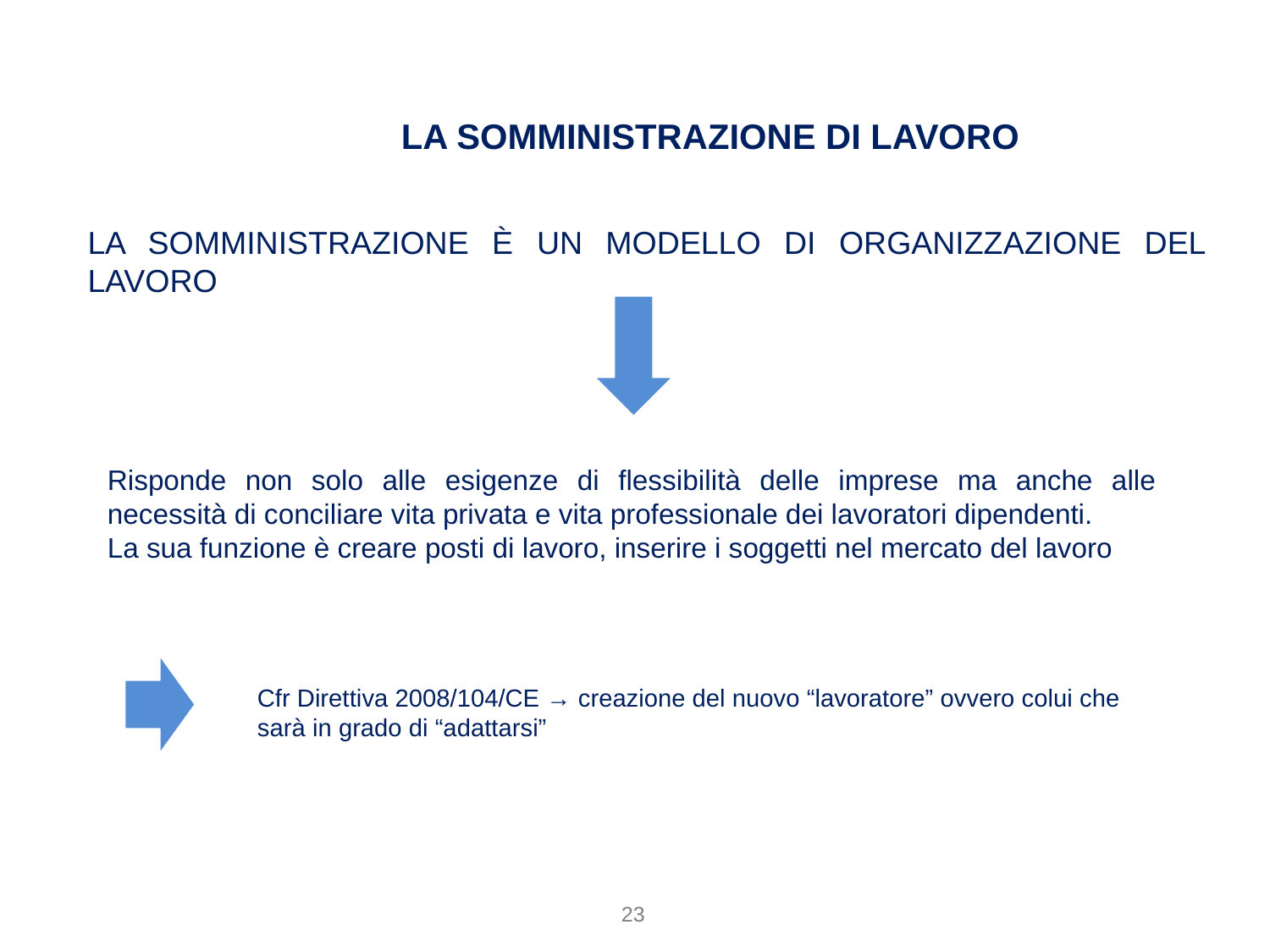

# LA SOMMINISTRAZIONE DI LAVORO
La somministrazione è UN MODELLO DI ORGANIZZAZIONE DEL LAVORO

Risponde non solo alle esigenze di flessibilità delle imprese ma anche alle necessità di conciliare vita privata e vita professionale dei lavoratori dipendenti.
La sua funzione è creare posti di lavoro, inserire i soggetti nel mercato del lavoro

Cfr Direttiva 2008/104/CE → creazione del nuovo “lavoratore” ovvero colui che sarà in grado di “adattarsi”
23